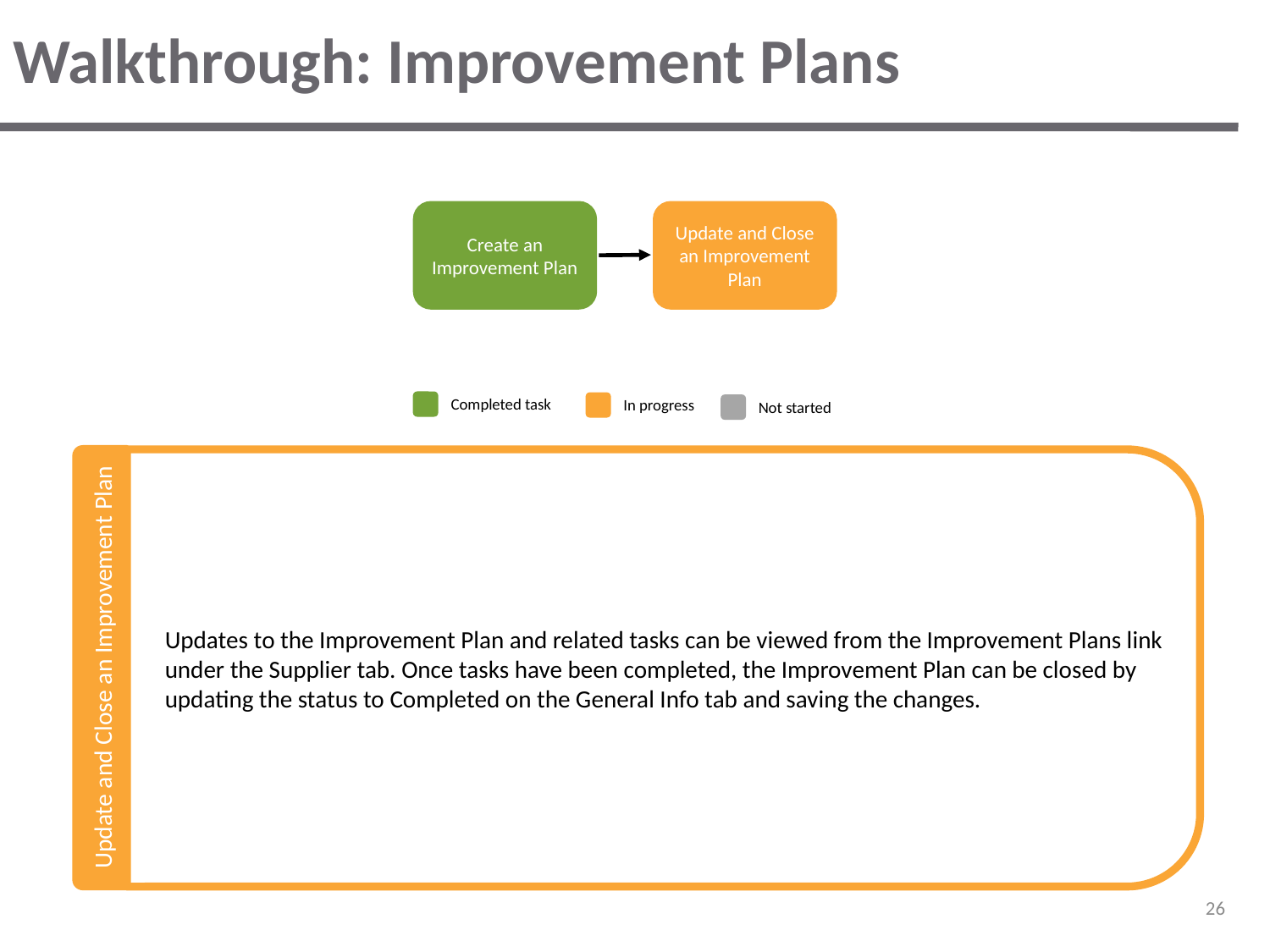

# Walkthrough: Improvement Plans
Updates to the Improvement Plan and related tasks can be viewed from the Improvement Plans link under the Supplier tab. Once tasks have been completed, the Improvement Plan can be closed by updating the status to Completed on the General Info tab and saving the changes.
Create an Improvement Plan
Update and Close an Improvement Plan
Completed task

In progress

Not started

Update and Close an Improvement Plan
26